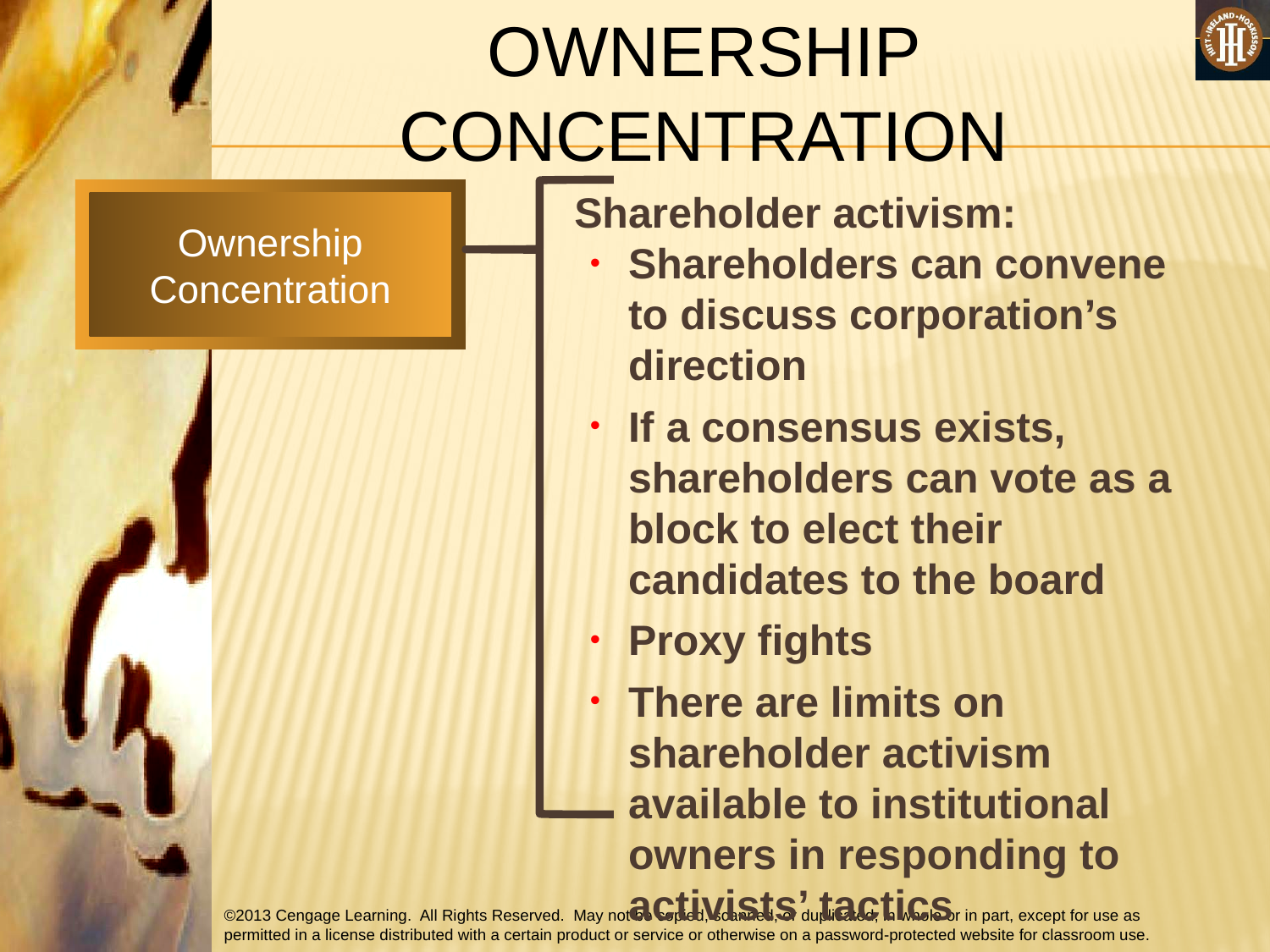

OWNERSHIP CONCENTRATION

Ownership
Concentration

	Shareholder activism:
Shareholders can convene to discuss corporation’s direction
If a consensus exists, shareholders can vote as a block to elect their candidates to the board
Proxy fights
There are limits on shareholder activism available to institutional owners in responding to activists’ tactics